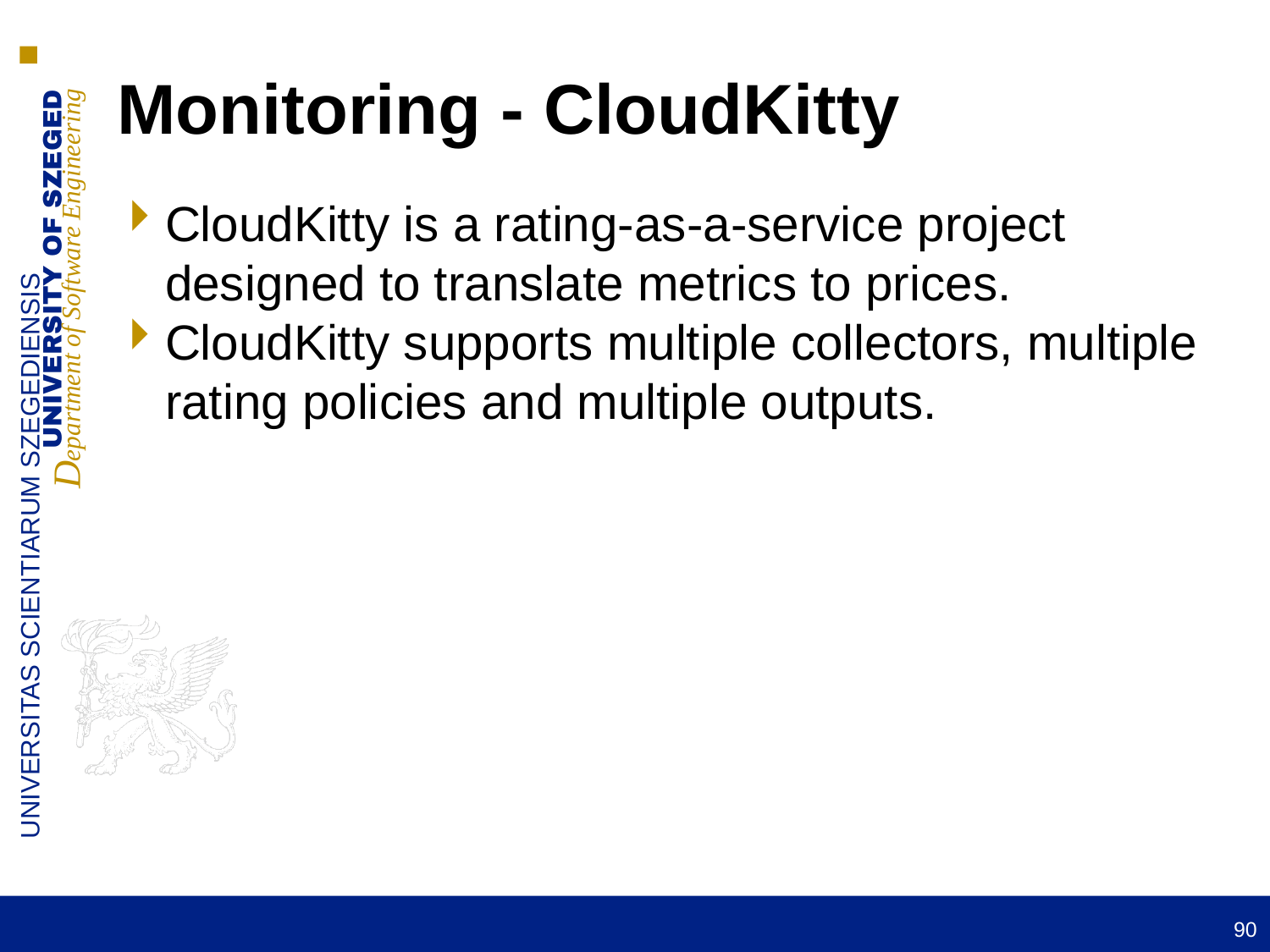

Monitoring - CloudKitty
CloudKitty is a rating-as-a-service project designed to translate metrics to prices.
CloudKitty supports multiple collectors, multiple rating policies and multiple outputs.

90